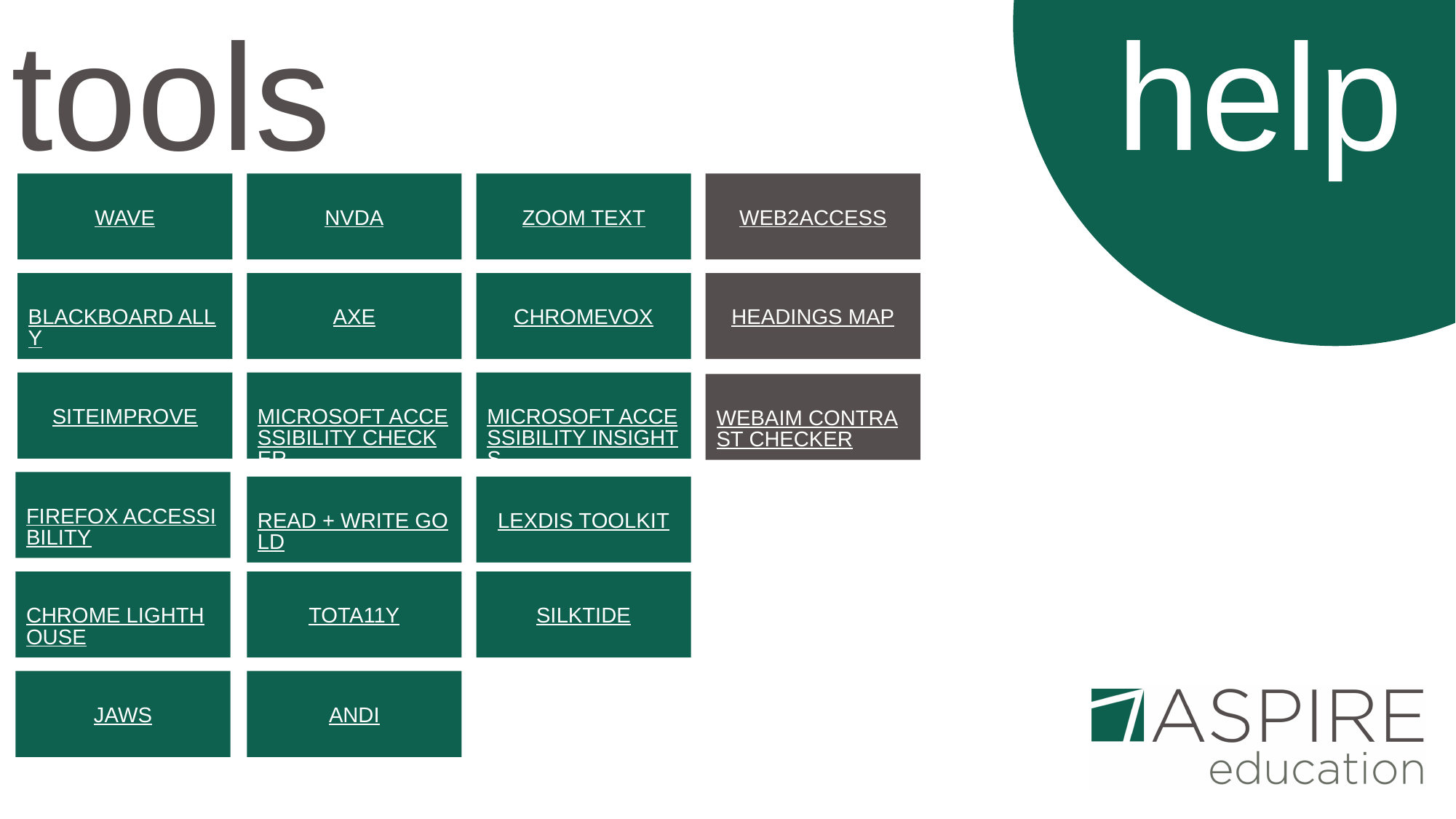

help

# tools
WAVE
NVDA
ZOOM TEXT
WEB2ACCESS
BLACKBOARD ALLY
AXE
CHROMEVOX
HEADINGS MAP
SITEIMPROVE
MICROSOFT ACCESSIBILITY CHECKER
MICROSOFT ACCESSIBILITY INSIGHTS
WEBAIM CONTRAST CHECKER
FIREFOX ACCESSIBILITY
READ + WRITE GOLD
LEXDIS TOOLKIT
CHROME LIGHTHOUSE
TOTA11Y
SILKTIDE
JAWS
ANDI